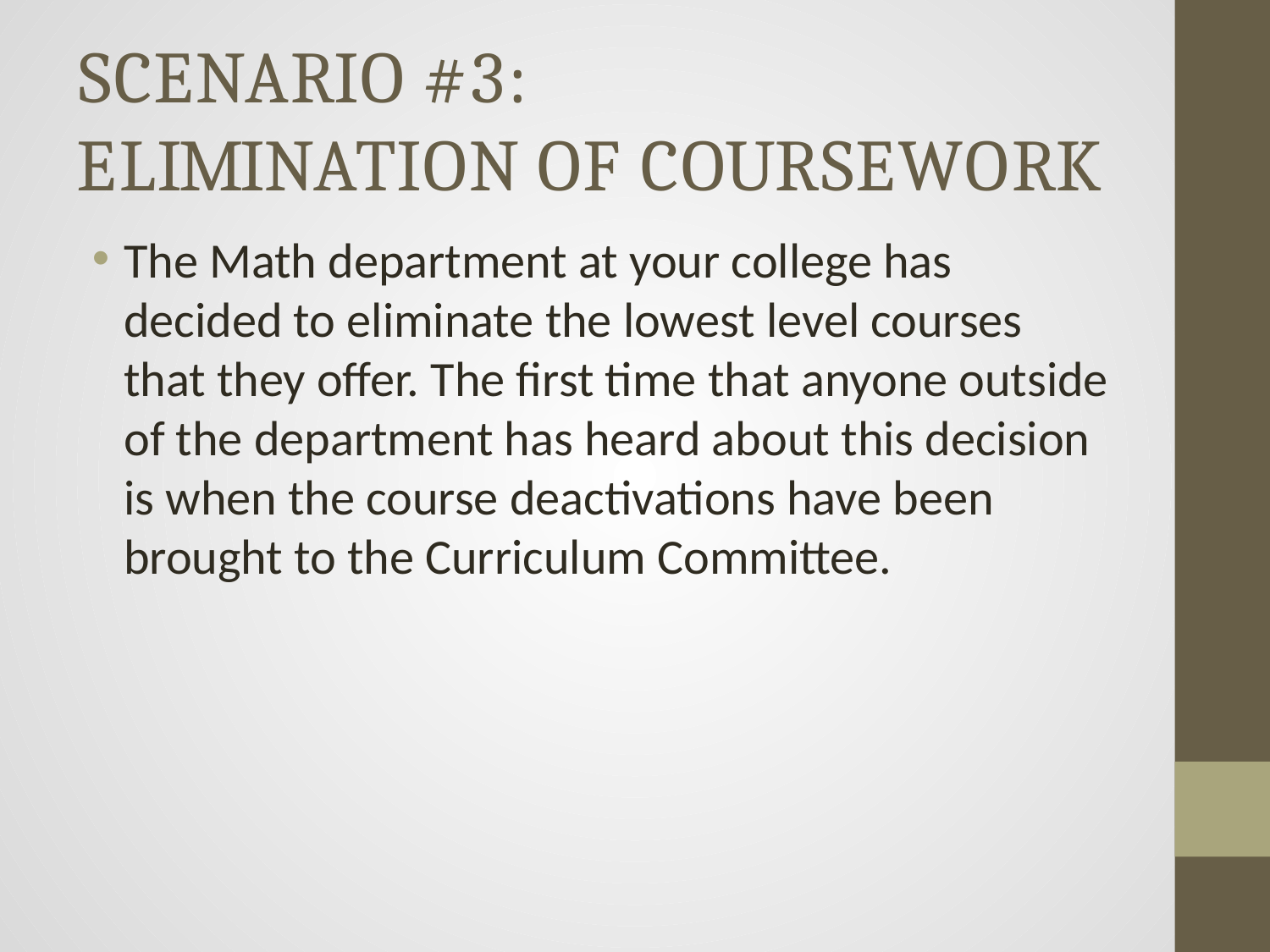

# SCENARIO #3: ELIMINATION OF COURSEWORK
The Math department at your college has decided to eliminate the lowest level courses that they offer. The first time that anyone outside of the department has heard about this decision is when the course deactivations have been brought to the Curriculum Committee.